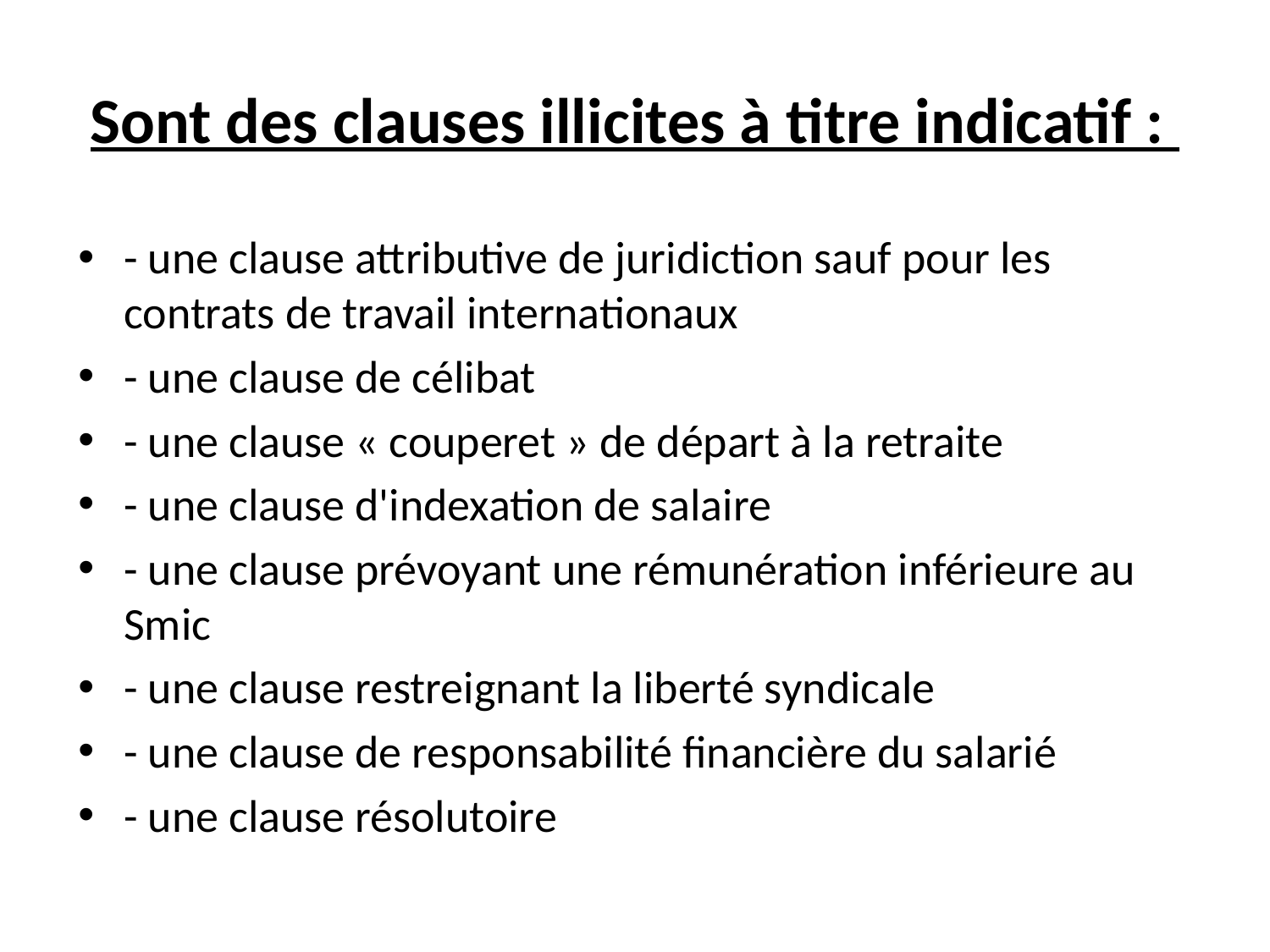

# Sont des clauses illicites à titre indicatif :
- une clause attributive de juridiction sauf pour les contrats de travail internationaux
- une clause de célibat
- une clause « couperet » de départ à la retraite
- une clause d'indexation de salaire
- une clause prévoyant une rémunération inférieure au Smic
- une clause restreignant la liberté syndicale
- une clause de responsabilité financière du salarié
- une clause résolutoire